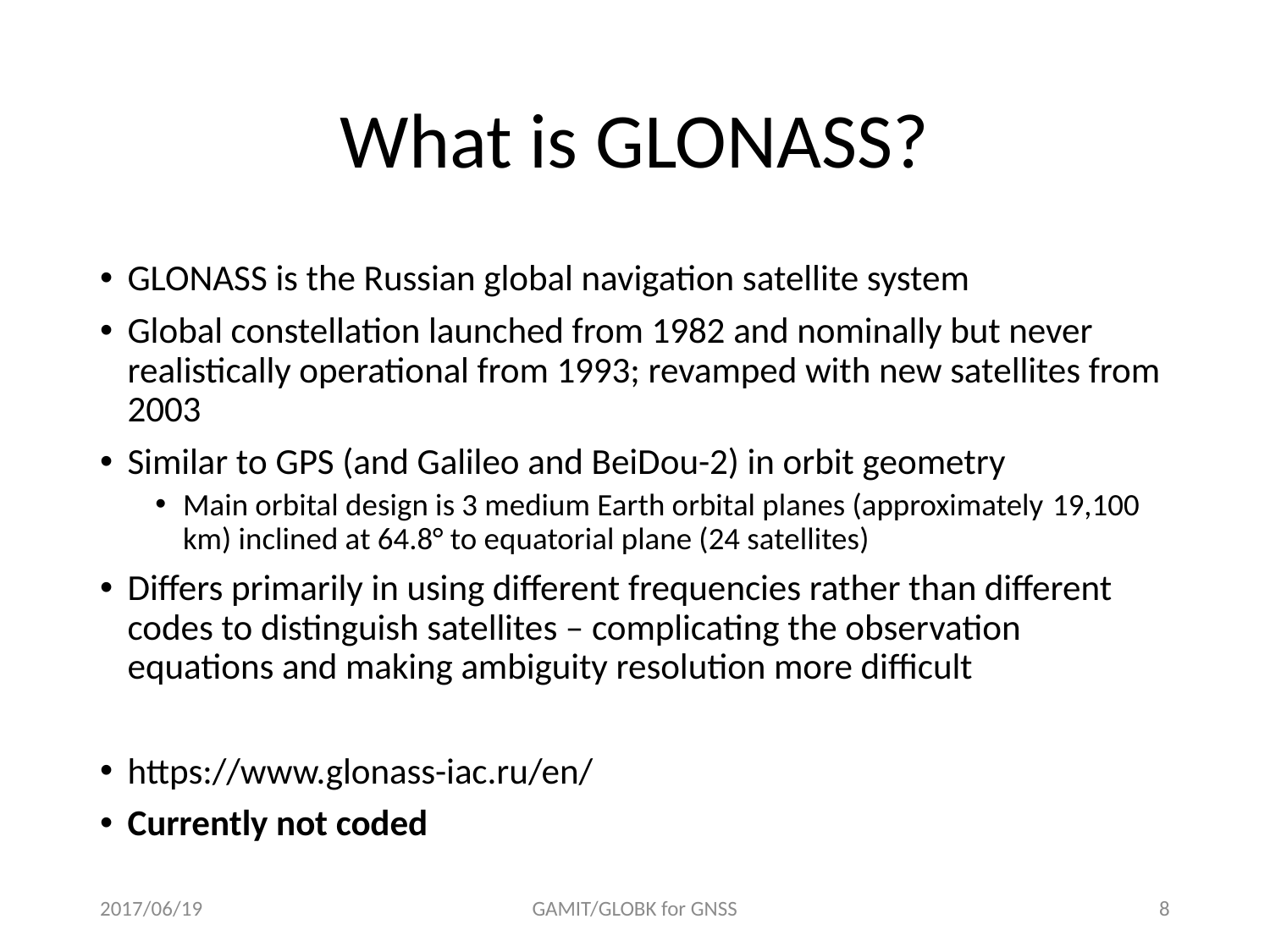

# What is GLONASS?
GLONASS is the Russian global navigation satellite system
Global constellation launched from 1982 and nominally but never realistically operational from 1993; revamped with new satellites from 2003
Similar to GPS (and Galileo and BeiDou-2) in orbit geometry
Main orbital design is 3 medium Earth orbital planes (approximately 19,100 km) inclined at 64.8° to equatorial plane (24 satellites)
Differs primarily in using different frequencies rather than different codes to distinguish satellites – complicating the observation equations and making ambiguity resolution more difficult

https://www.glonass-iac.ru/en/
Currently not coded

2017/06/19
GAMIT/GLOBK for GNSS
8